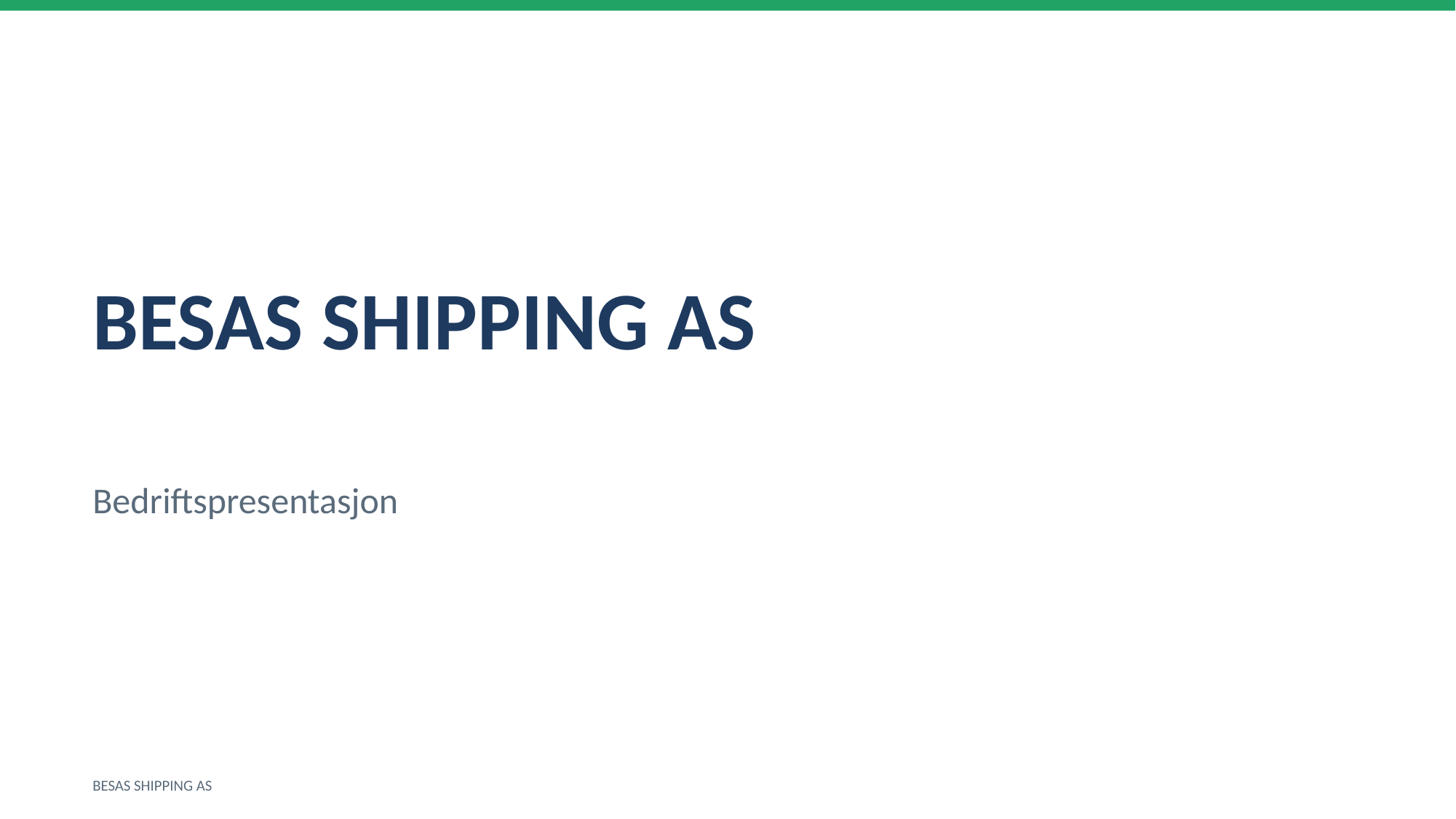

BESAS SHIPPING AS
Bedriftspresentasjon
BESAS SHIPPING AS